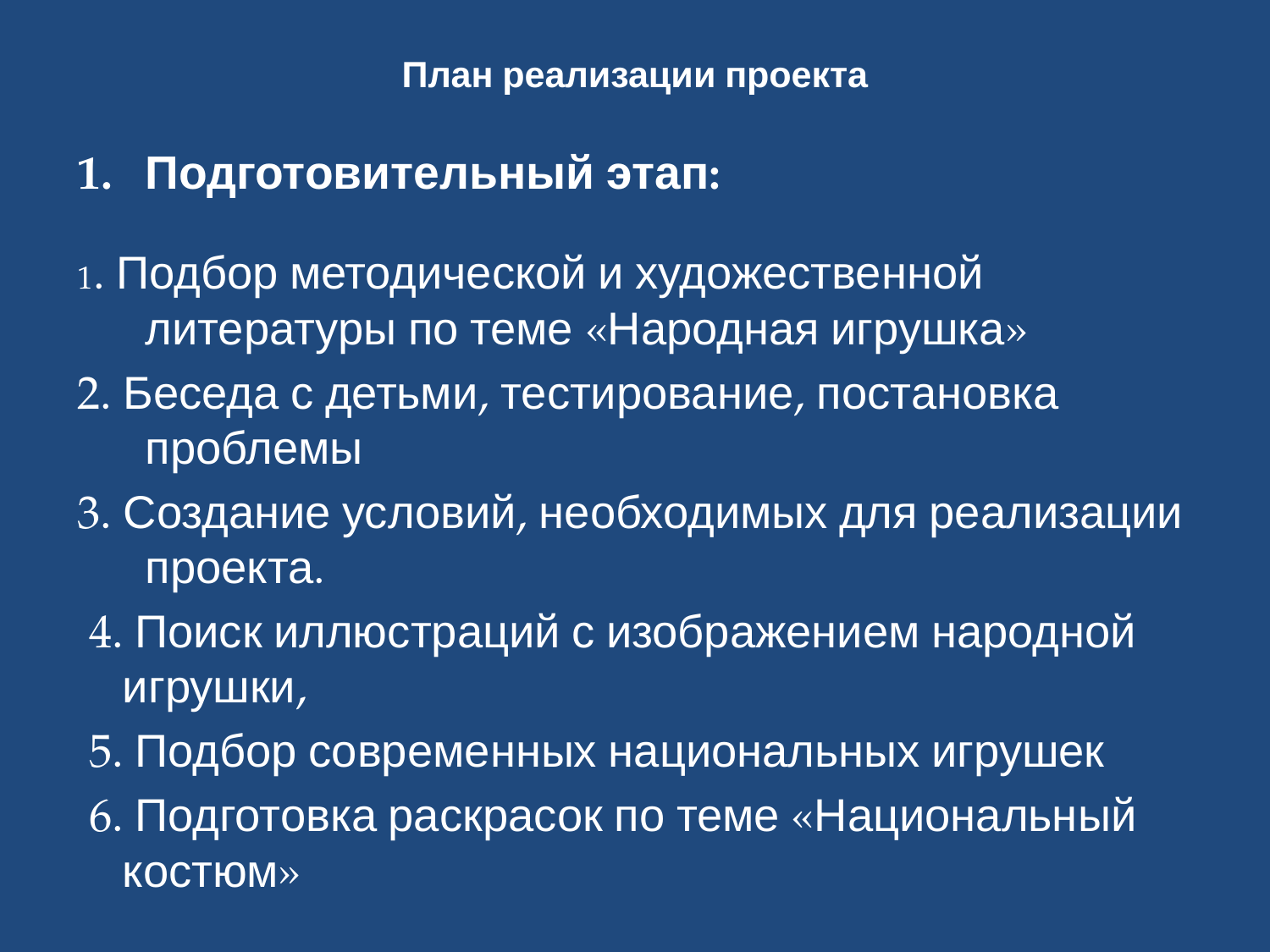

# План реализации проекта
Подготовительный этап:

1. Подбор методической и художественной литературы по теме «Народная игрушка»
2. Беседа с детьми, тестирование, постановка проблемы
3. Создание условий, необходимых для реализации проекта.
 4. Поиск иллюстраций с изображением народной игрушки,
 5. Подбор современных национальных игрушек
 6. Подготовка раскрасок по теме «Национальный костюм»